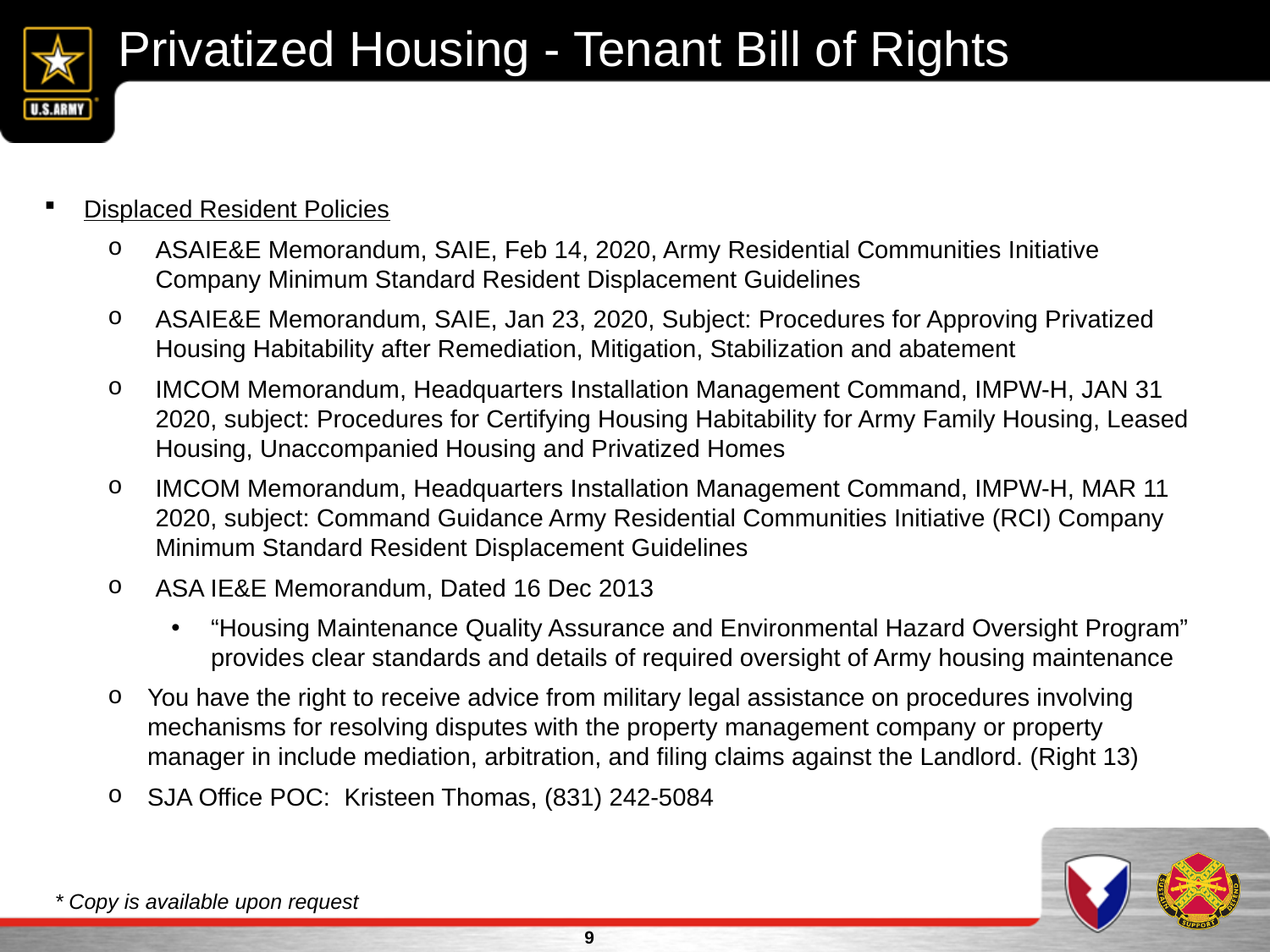

Privatized Housing - Tenant Bill of Rights
Displaced Resident Policies
ASAIE&E Memorandum, SAIE, Feb 14, 2020, Army Residential Communities Initiative Company Minimum Standard Resident Displacement Guidelines
ASAIE&E Memorandum, SAIE, Jan 23, 2020, Subject: Procedures for Approving Privatized Housing Habitability after Remediation, Mitigation, Stabilization and abatement
IMCOM Memorandum, Headquarters Installation Management Command, IMPW-H, JAN 31 2020, subject: Procedures for Certifying Housing Habitability for Army Family Housing, Leased Housing, Unaccompanied Housing and Privatized Homes
IMCOM Memorandum, Headquarters Installation Management Command, IMPW-H, MAR 11 2020, subject: Command Guidance Army Residential Communities Initiative (RCI) Company Minimum Standard Resident Displacement Guidelines
ASA IE&E Memorandum, Dated 16 Dec 2013
“Housing Maintenance Quality Assurance and Environmental Hazard Oversight Program” provides clear standards and details of required oversight of Army housing maintenance
You have the right to receive advice from military legal assistance on procedures involving mechanisms for resolving disputes with the property management company or property manager in include mediation, arbitration, and filing claims against the Landlord. (Right 13)
SJA Office POC:  Kristeen Thomas, (831) 242-5084

* Copy is available upon request